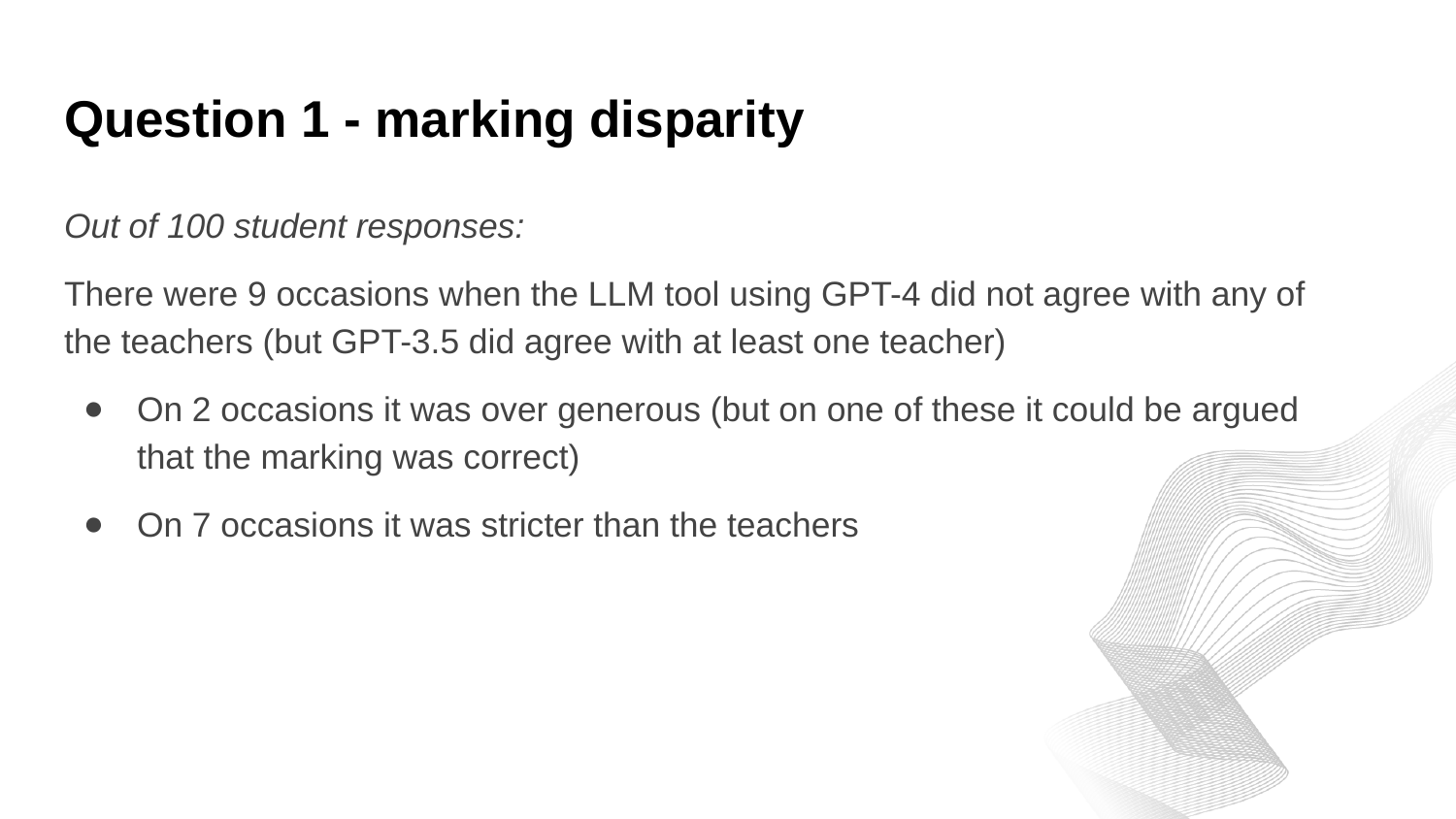

# Question 1 - marking disparity
Out of 100 student responses:
There were 9 occasions when the LLM tool using GPT-4 did not agree with any of the teachers (but GPT-3.5 did agree with at least one teacher)
On 2 occasions it was over generous (but on one of these it could be argued that the marking was correct)
On 7 occasions it was stricter than the teachers